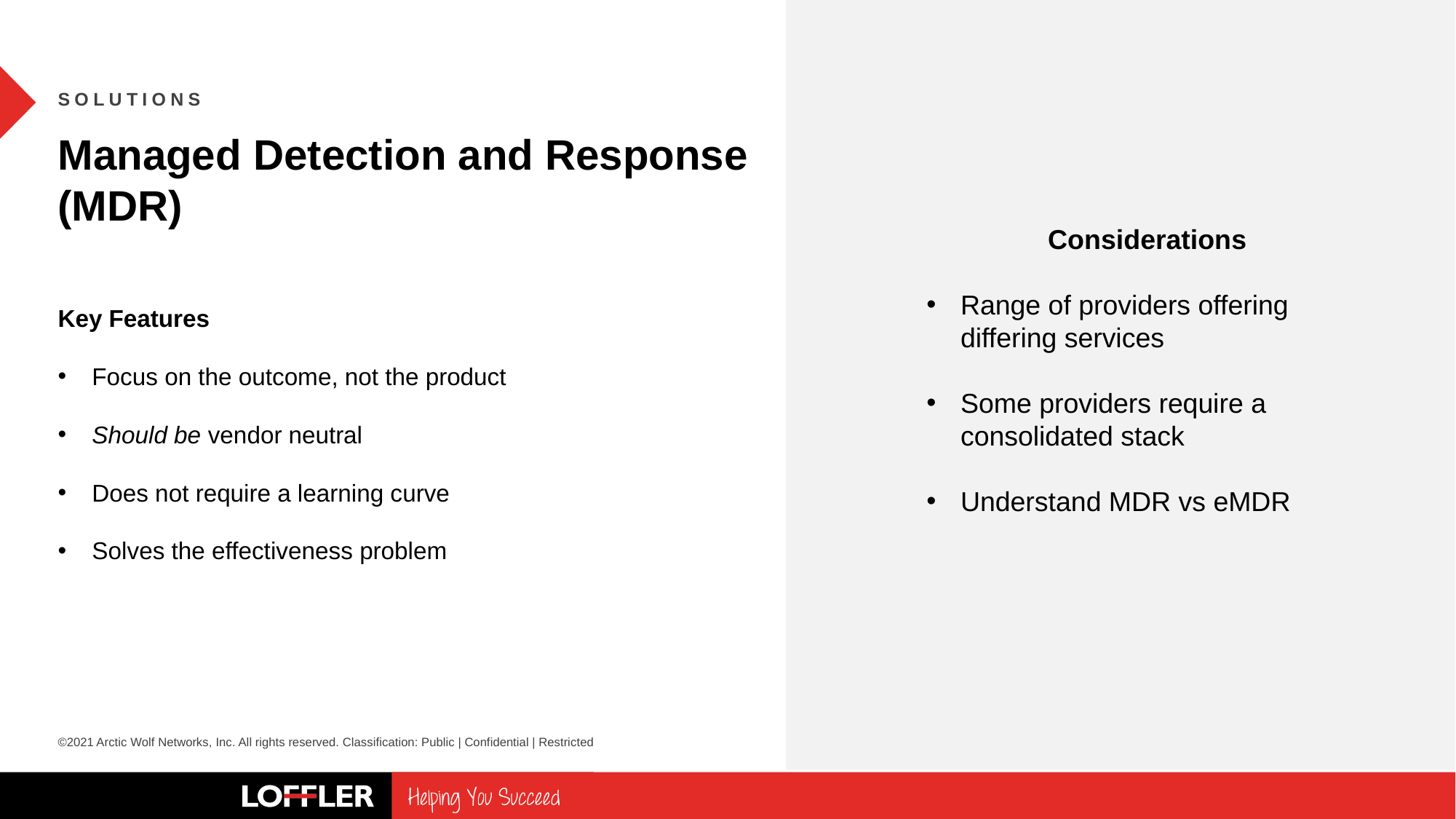

SOLUTIONS
Managed Detection and Response
(MDR)
Considerations

Range of providers offering differing services

Some providers require a consolidated stack

Understand MDR vs eMDR
Key Features
Focus on the outcome, not the product
Should be vendor neutral
Does not require a learning curve
Solves the effectiveness problem

©2021 Arctic Wolf Networks, Inc. All rights reserved. Classification: Public | Confidential | Restricted